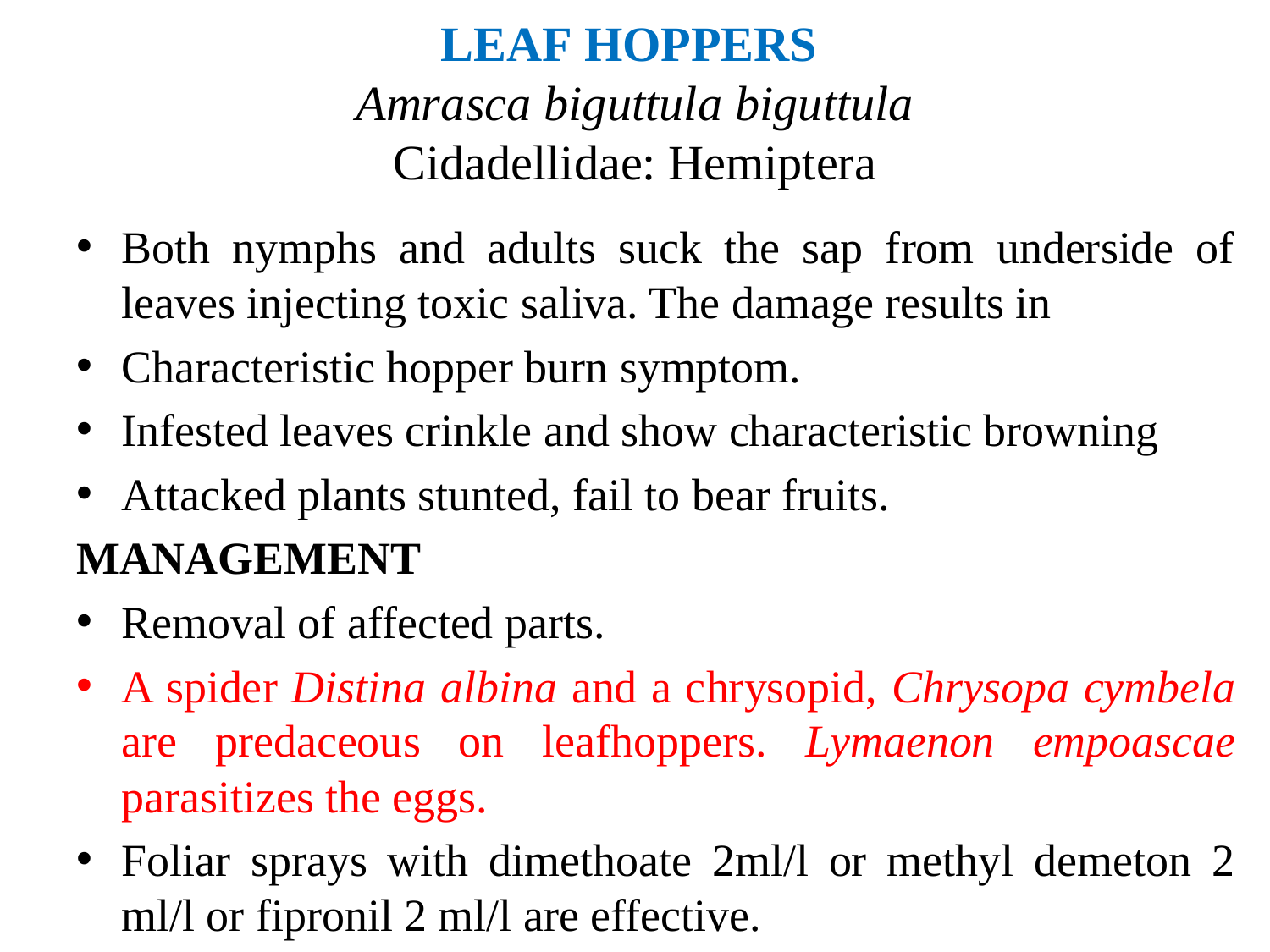

# LEAF HOPPERS Amrasca biguttula biguttula Cidadellidae: Hemiptera
Both nymphs and adults suck the sap from underside of leaves injecting toxic saliva. The damage results in
Characteristic hopper burn symptom.
Infested leaves crinkle and show characteristic browning
Attacked plants stunted, fail to bear fruits.
MANAGEMENT
Removal of affected parts.
A spider Distina albina and a chrysopid, Chrysopa cymbela are predaceous on leafhoppers. Lymaenon empoascae parasitizes the eggs.
Foliar sprays with dimethoate 2ml/l or methyl demeton 2 ml/l or fipronil 2 ml/l are effective.